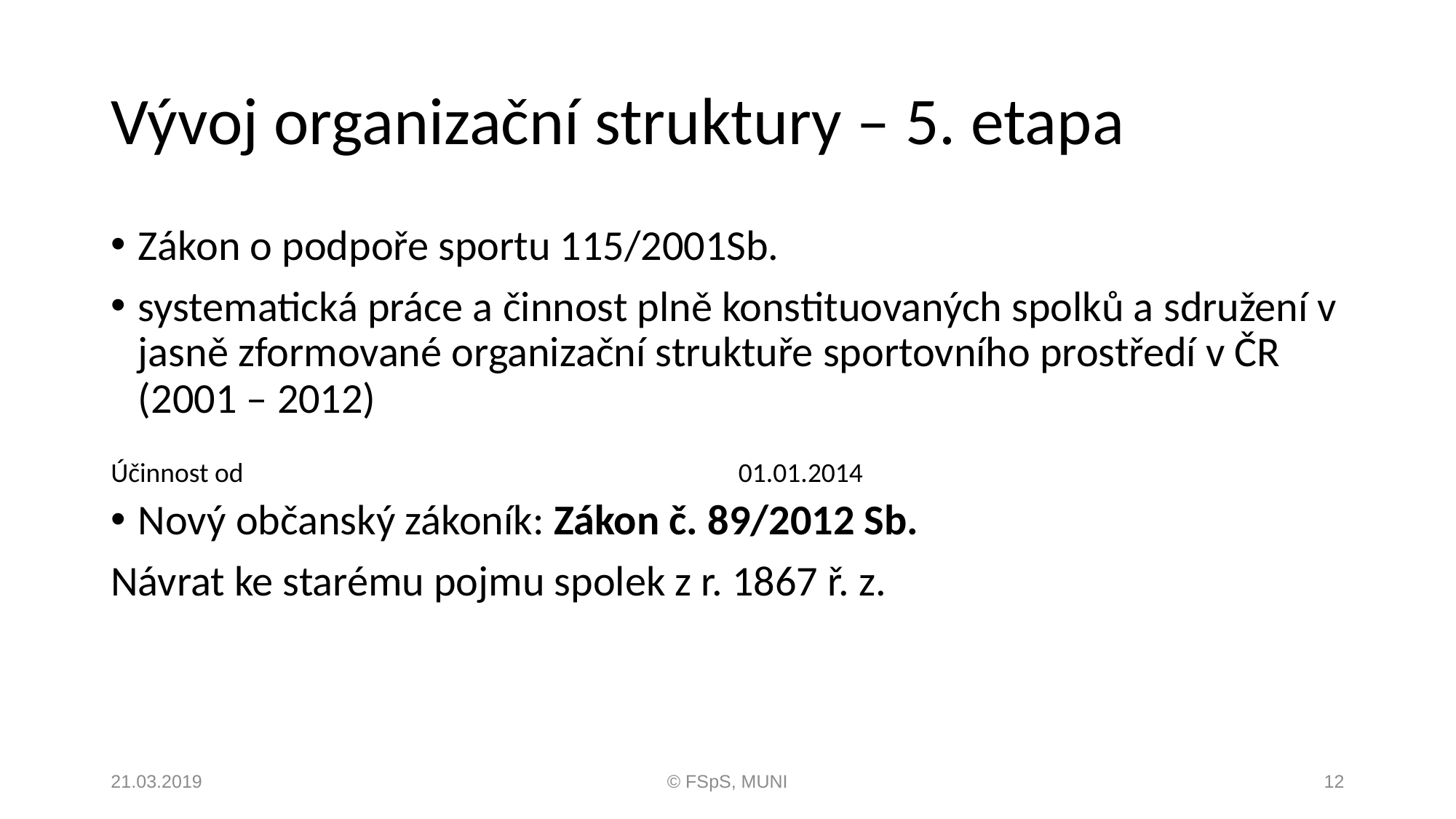

# Vývoj organizační struktury – 5. etapa
Zákon o podpoře sportu 115/2001Sb.
systematická práce a činnost plně konstituovaných spolků a sdružení v jasně zformované organizační struktuře sportovního prostředí v ČR (2001 – 2012)

Nový občanský zákoník: Zákon č. 89/2012 Sb.
Návrat ke starému pojmu spolek z r. 1867 ř. z.

| Účinnost od | 01.01.2014 |
| --- | --- |
21.03.2019
© FSpS, MUNI
12